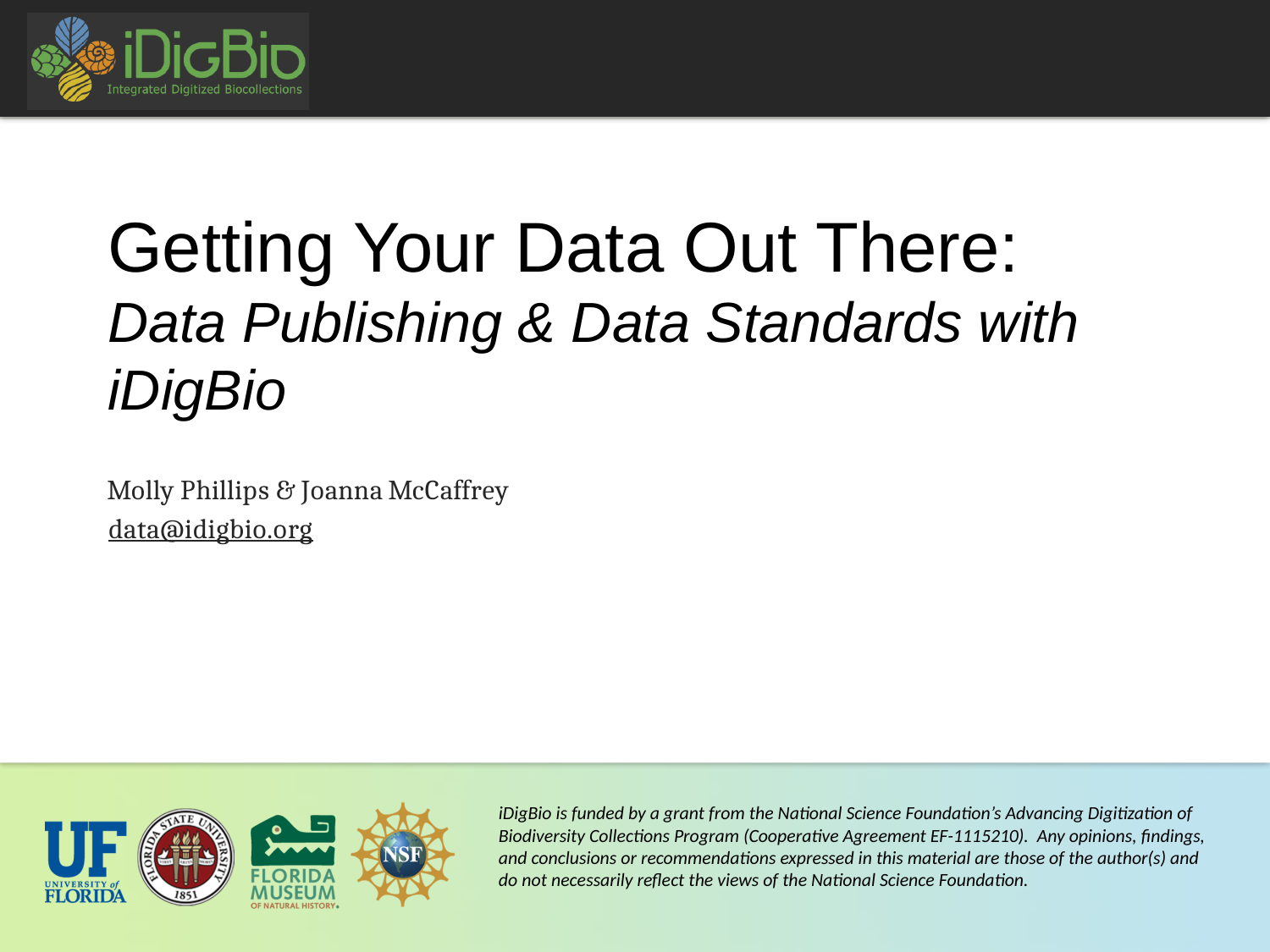

# Getting Your Data Out There: Data Publishing & Data Standards with iDigBio
Molly Phillips & Joanna McCaffrey
data@idigbio.org